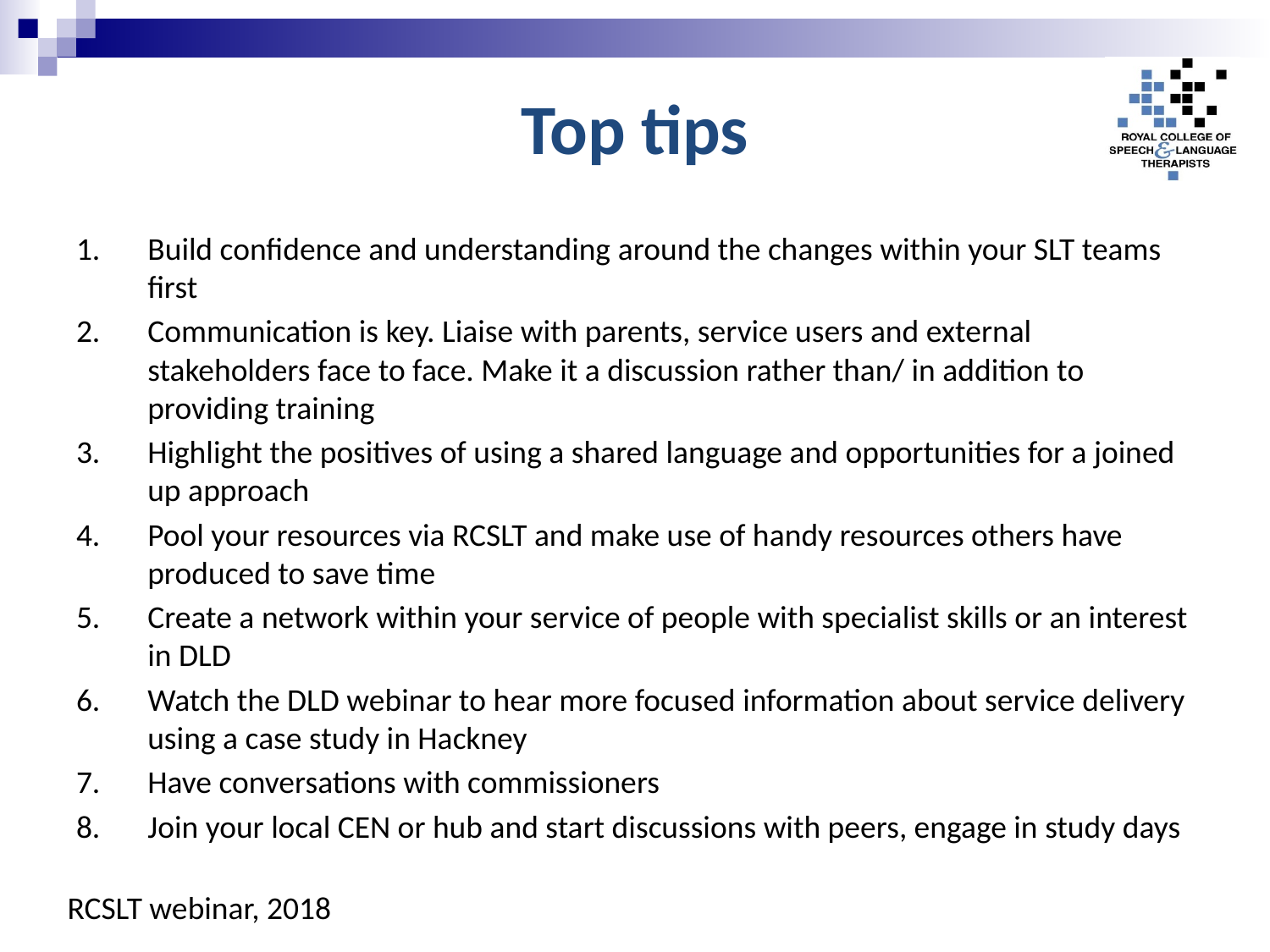

# Top tips
Build confidence and understanding around the changes within your SLT teams first
Communication is key. Liaise with parents, service users and external stakeholders face to face. Make it a discussion rather than/ in addition to providing training
Highlight the positives of using a shared language and opportunities for a joined up approach
Pool your resources via RCSLT and make use of handy resources others have produced to save time
Create a network within your service of people with specialist skills or an interest in DLD
Watch the DLD webinar to hear more focused information about service delivery using a case study in Hackney
Have conversations with commissioners
Join your local CEN or hub and start discussions with peers, engage in study days
RCSLT webinar, 2018